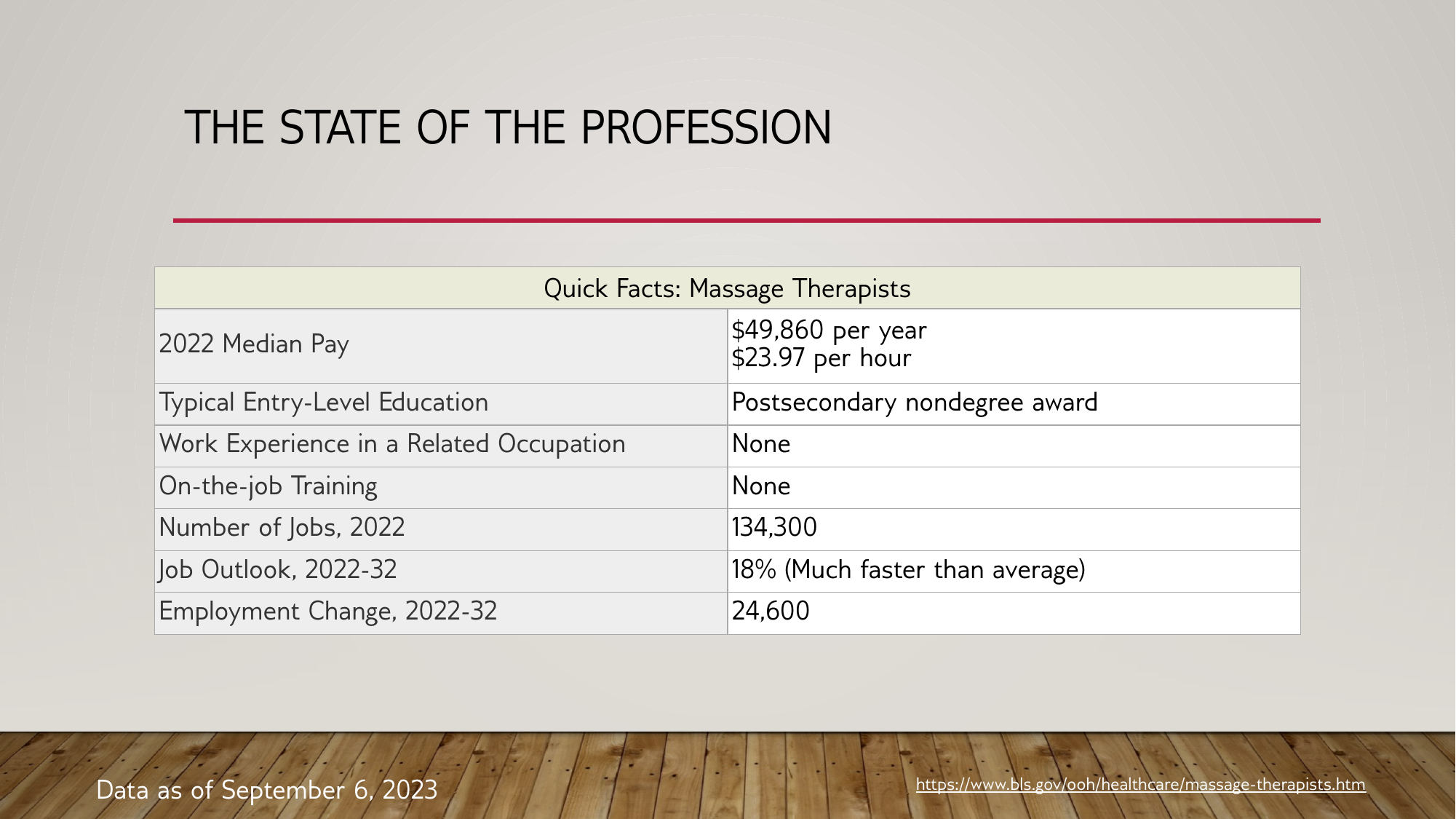

# The state of the profession
| Quick Facts: Massage Therapists |  |
| --- | --- |
| 2022 Median Pay | $49,860 per year  $23.97 per hour |
| Typical Entry-Level Education | Postsecondary nondegree award |
| Work Experience in a Related Occupation | None |
| On-the-job Training | None |
| Number of Jobs, 2022 | 134,300 |
| Job Outlook, 2022-32 | 18% (Much faster than average) |
| Employment Change, 2022-32 | 24,600 |

Data as of September 6, 2023
https://www.bls.gov/ooh/healthcare/massage-therapists.htm